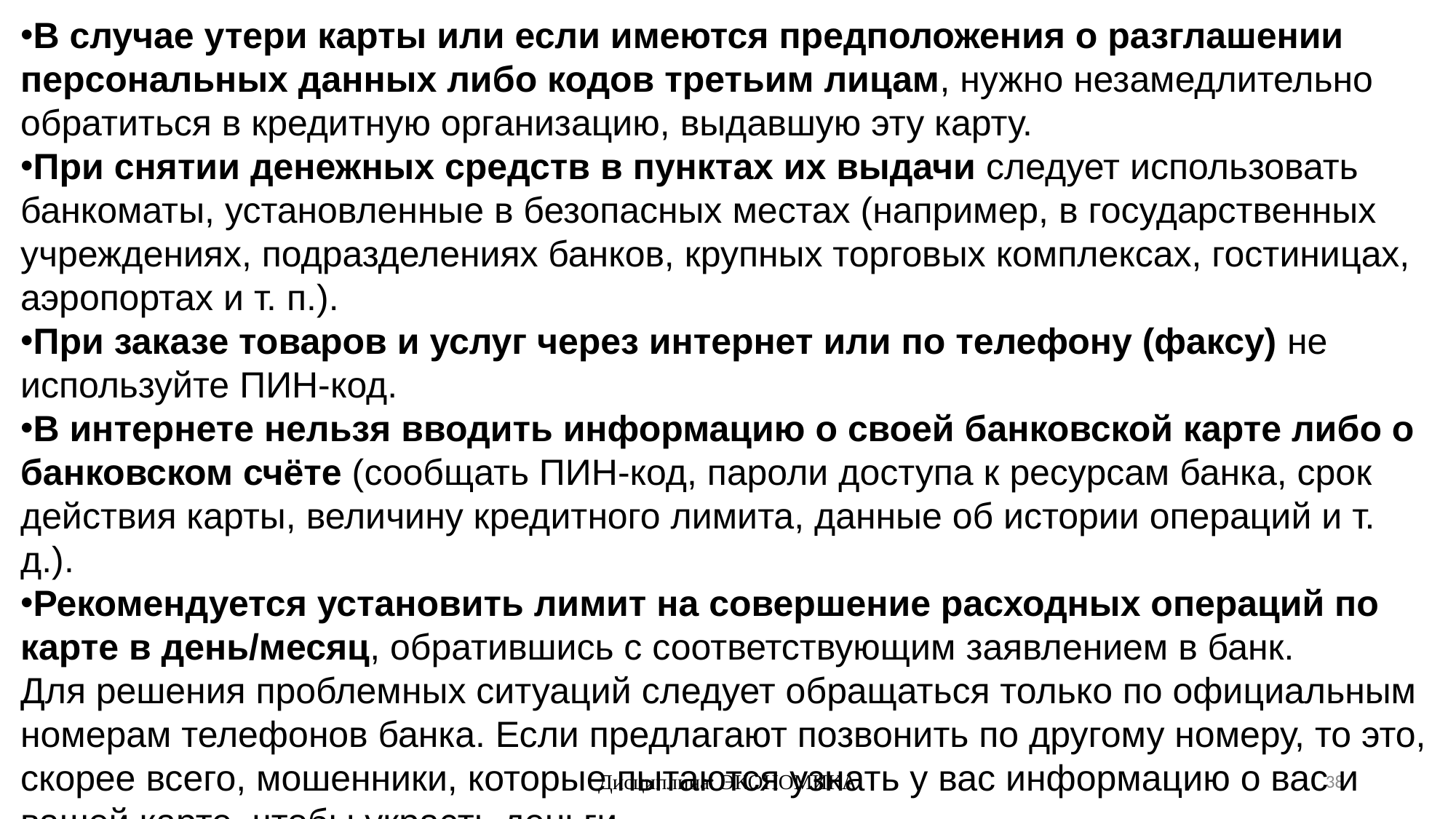

В случае утери карты или если имеются предположения о разглашении персональных данных либо кодов третьим лицам, нужно незамедлительно обратиться в кредитную организацию, выдавшую эту карту.
При снятии денежных средств в пунктах их выдачи следует использовать банкоматы, установленные в безопасных местах (например, в государственных учреждениях, подразделениях банков, крупных торговых комплексах, гостиницах, аэропортах и т. п.).
При заказе товаров и услуг через интернет или по телефону (факсу) не используйте ПИН-код.
В интернете нельзя вводить информацию о своей банковской карте либо о банковском счёте (сообщать ПИН-код, пароли доступа к ресурсам банка, срок действия карты, величину кредитного лимита, данные об истории операций и т. д.).
Рекомендуется установить лимит на совершение расходных операций по карте в день/месяц, обратившись с соответствующим заявлением в банк.
Для решения проблемных ситуаций следует обращаться только по официальным номерам телефонов банка. Если предлагают позвонить по другому номеру, то это, скорее всего, мошенники, которые пытаются узнать у вас информацию о вас и вашей карте, чтобы украсть деньги.
Дисциплина: ЭКОНОМИКА
38